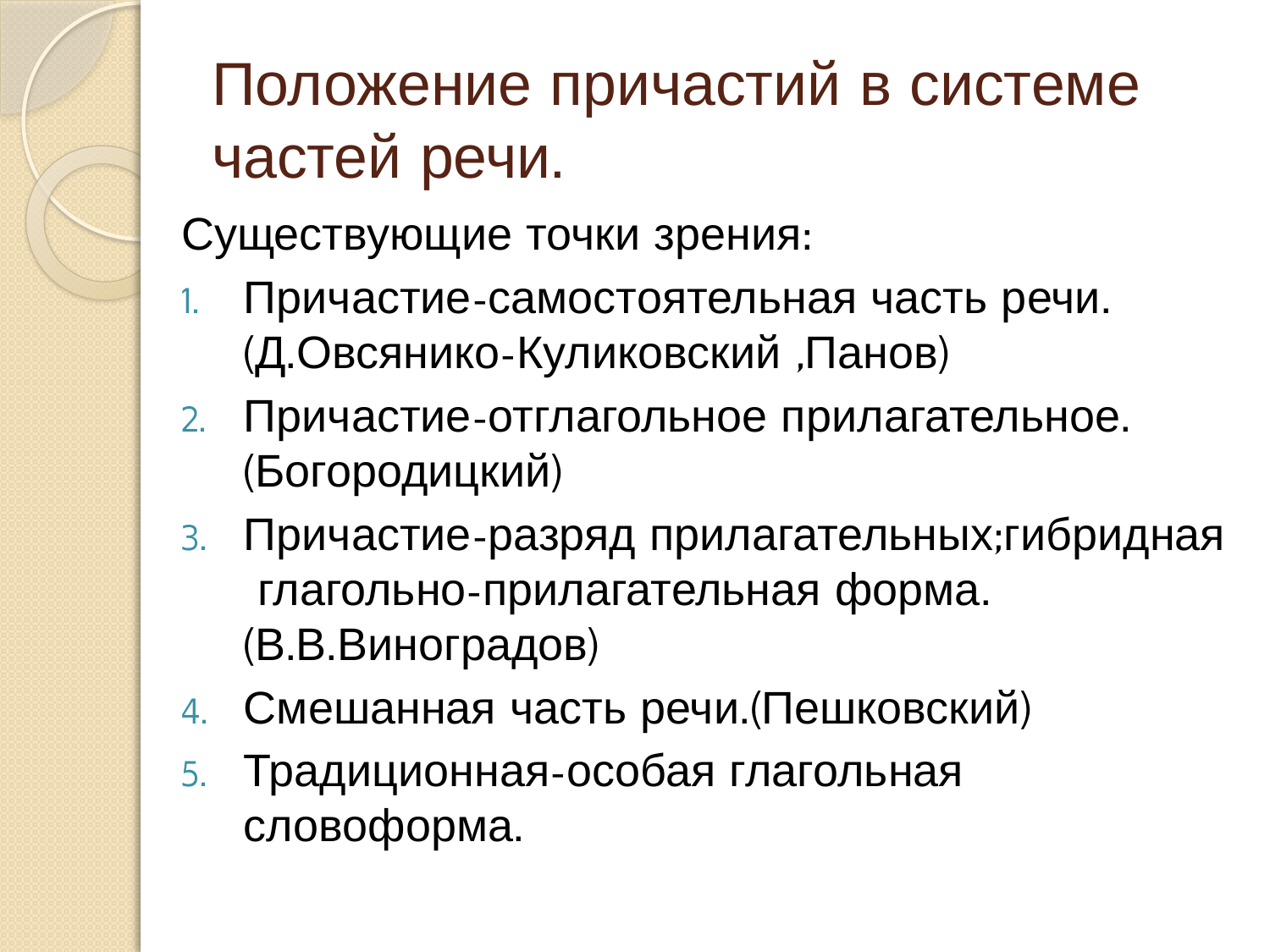

# Положение причастий в системе частей речи.
Существующие точки зрения:
Причастие-самостоятельная часть речи.(Д.Овсянико-Куликовский ,Панов)
Причастие-отглагольное прилагательное.(Богородицкий)
Причастие-разряд прилагательных;гибридная  глагольно-прилагательная форма.(В.В.Виноградов)
Смешанная часть речи.(Пешковский)
Традиционная-особая глагольная словоформа.